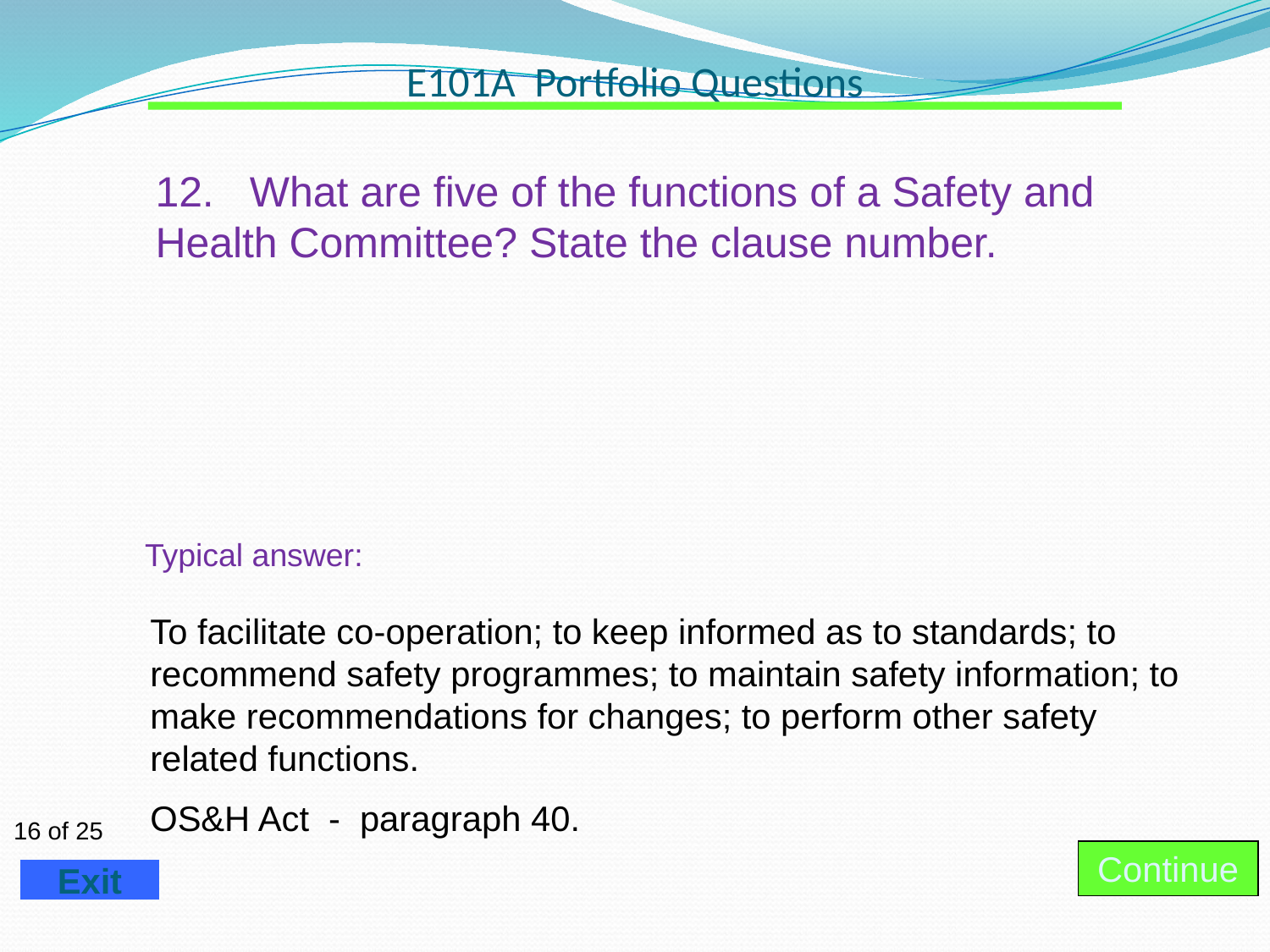

# E101A  Portfolio Questions

12.   What are five of the functions of a Safety and Health Committee? State the clause number.
Typical answer:
To facilitate co-operation; to keep informed as to standards; to recommend safety programmes; to maintain safety information; to make recommendations for changes; to perform other safety related functions.
OS&H Act  -  paragraph 40.
Continue